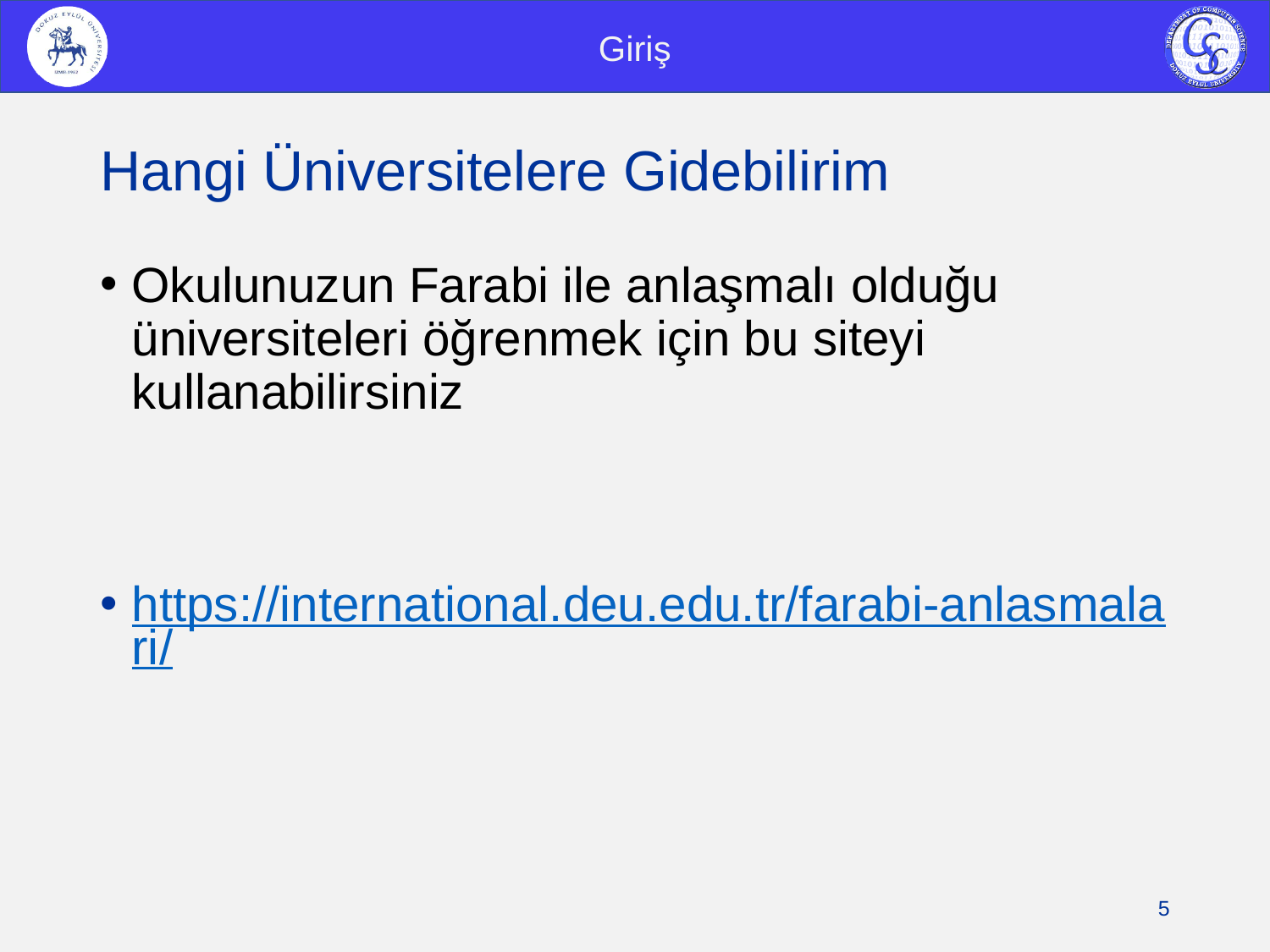

Giriş
# Hangi Üniversitelere Gidebilirim
Okulunuzun Farabi ile anlaşmalı olduğu üniversiteleri öğrenmek için bu siteyi kullanabilirsiniz

https://international.deu.edu.tr/farabi-anlasmalari/

5